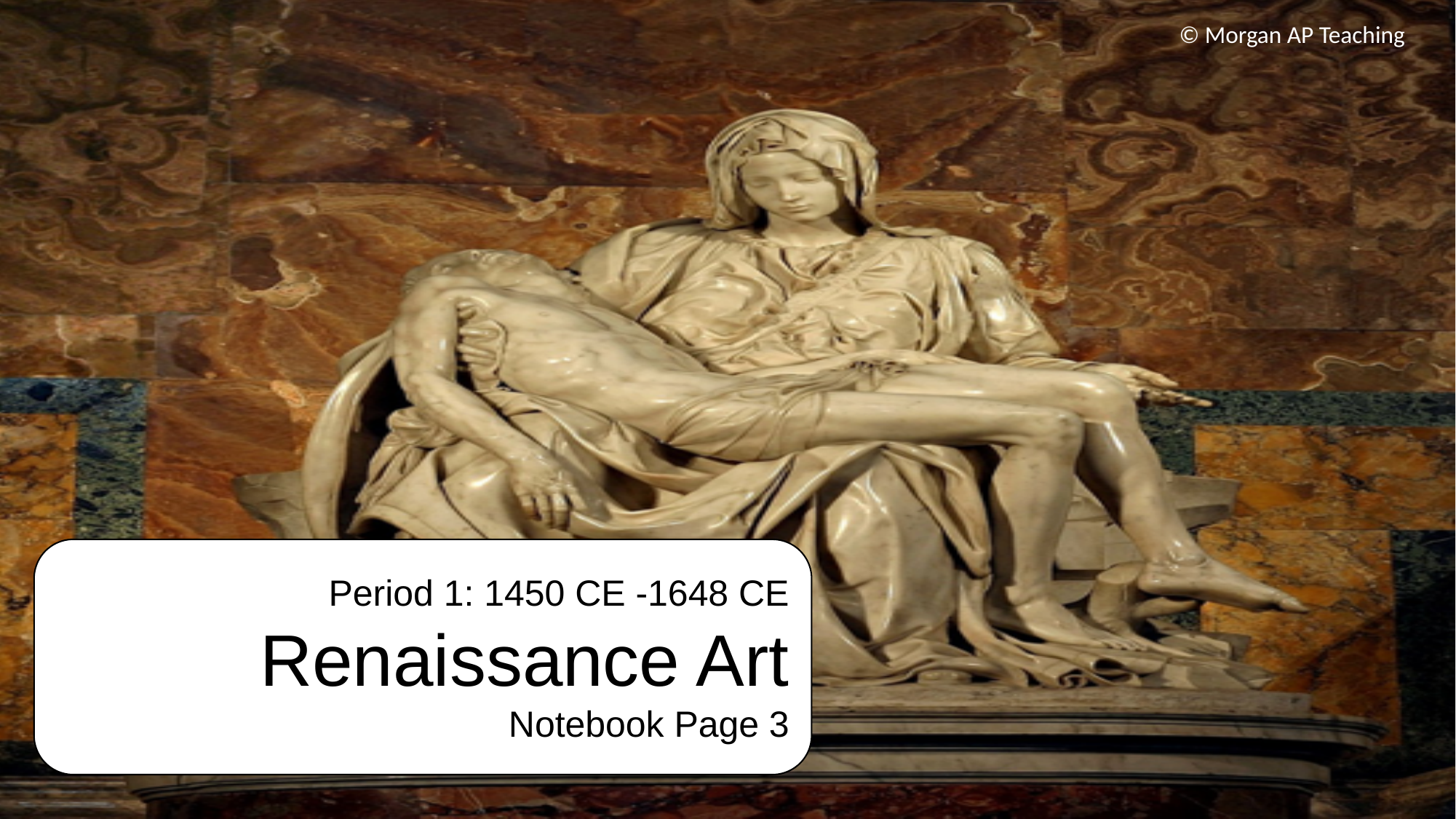

© Morgan AP Teaching
Period 1: 1450 CE -1648 CE
Renaissance Art
Notebook Page 3